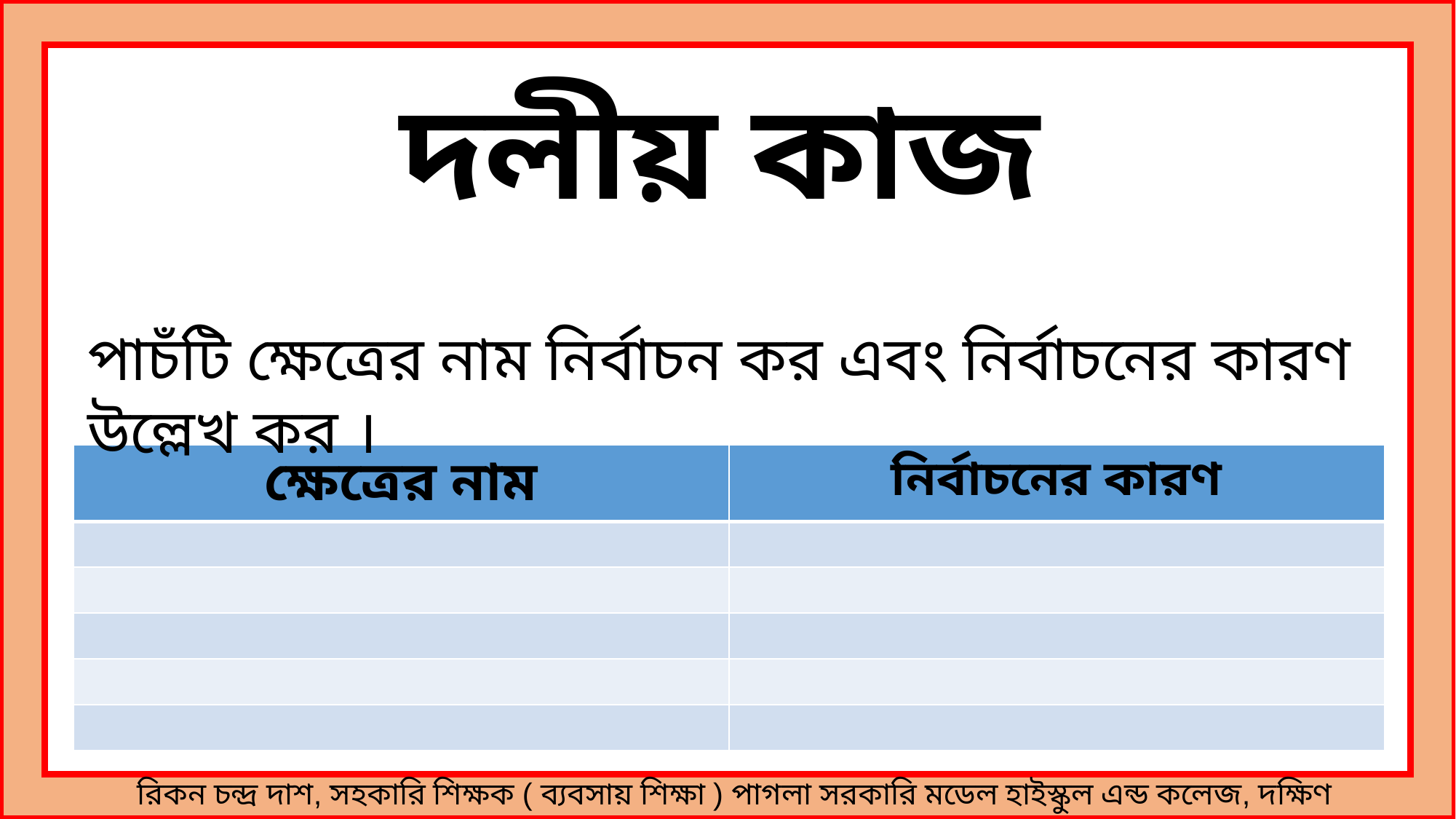

দলীয় কাজ
পাচঁটি ক্ষেত্রের নাম নির্বাচন কর এবং নির্বাচনের কারণ উল্লেখ কর ।
| ক্ষেত্রের নাম | নির্বাচনের কারণ |
| --- | --- |
|  |  |
|  |  |
|  |  |
|  |  |
|  |  |